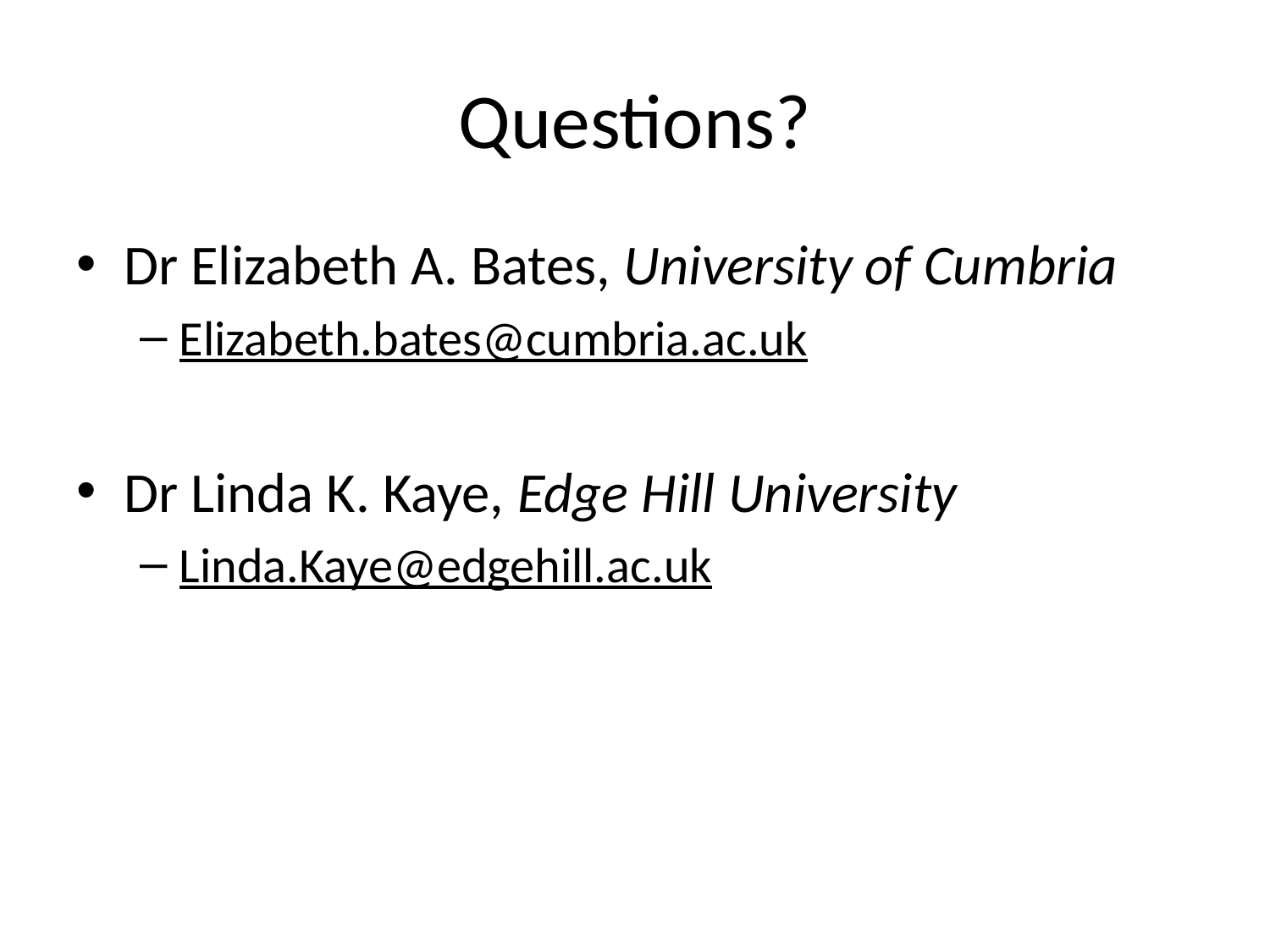

# Questions?
Dr Elizabeth A. Bates, University of Cumbria
Elizabeth.bates@cumbria.ac.uk

Dr Linda K. Kaye, Edge Hill University
Linda.Kaye@edgehill.ac.uk